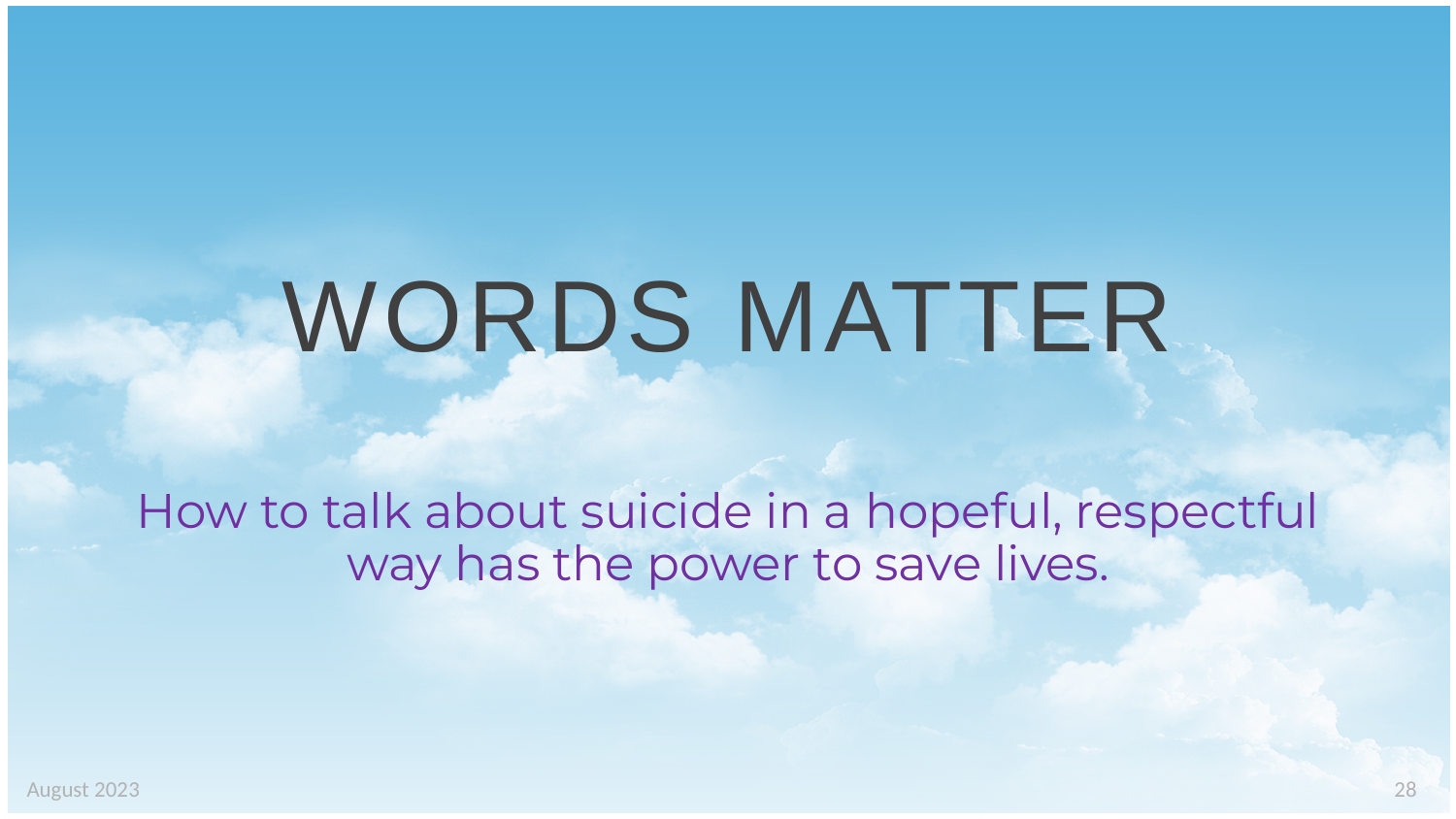

# WORDS MATTER
How to talk about suicide in a hopeful, respectful way has the power to save lives.
August 2023
28